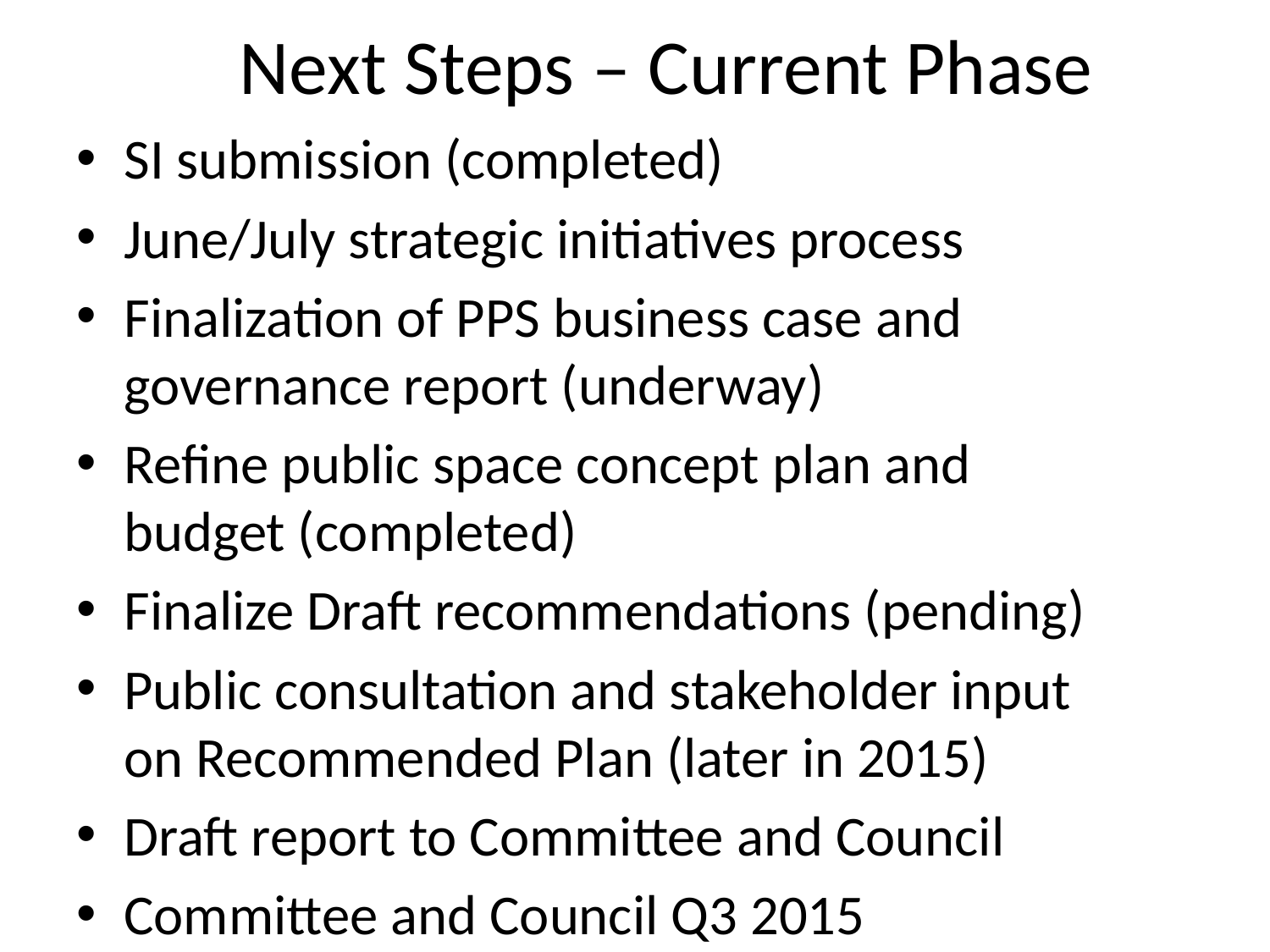

# Next Steps – Current Phase
SI submission (completed)
June/July strategic initiatives process
Finalization of PPS business case and governance report (underway)
Refine public space concept plan and budget (completed)
Finalize Draft recommendations (pending)
Public consultation and stakeholder input on Recommended Plan (later in 2015)
Draft report to Committee and Council
Committee and Council Q3 2015